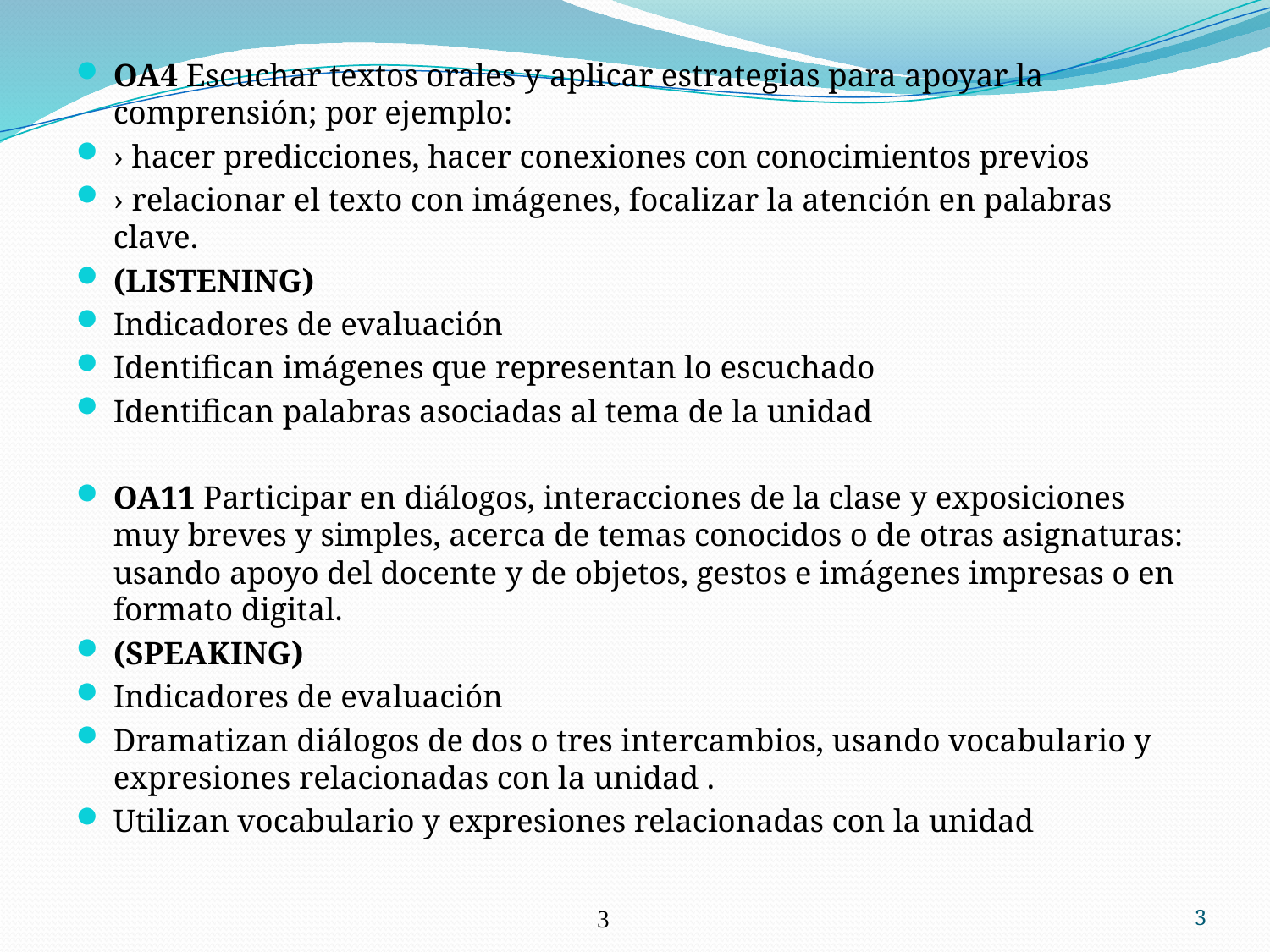

OA4 Escuchar textos orales y aplicar estrategias para apoyar la comprensión; por ejemplo:
› hacer predicciones, hacer conexiones con conocimientos previos
› relacionar el texto con imágenes, focalizar la atención en palabras clave.
(LISTENING)
Indicadores de evaluación
Identifican imágenes que representan lo escuchado
Identifican palabras asociadas al tema de la unidad

OA11 Participar en diálogos, interacciones de la clase y exposiciones muy breves y simples, acerca de temas conocidos o de otras asignaturas: usando apoyo del docente y de objetos, gestos e imágenes impresas o en formato digital.
(SPEAKING)
Indicadores de evaluación
Dramatizan diálogos de dos o tres intercambios, usando vocabulario y expresiones relacionadas con la unidad .
Utilizan vocabulario y expresiones relacionadas con la unidad
3
3